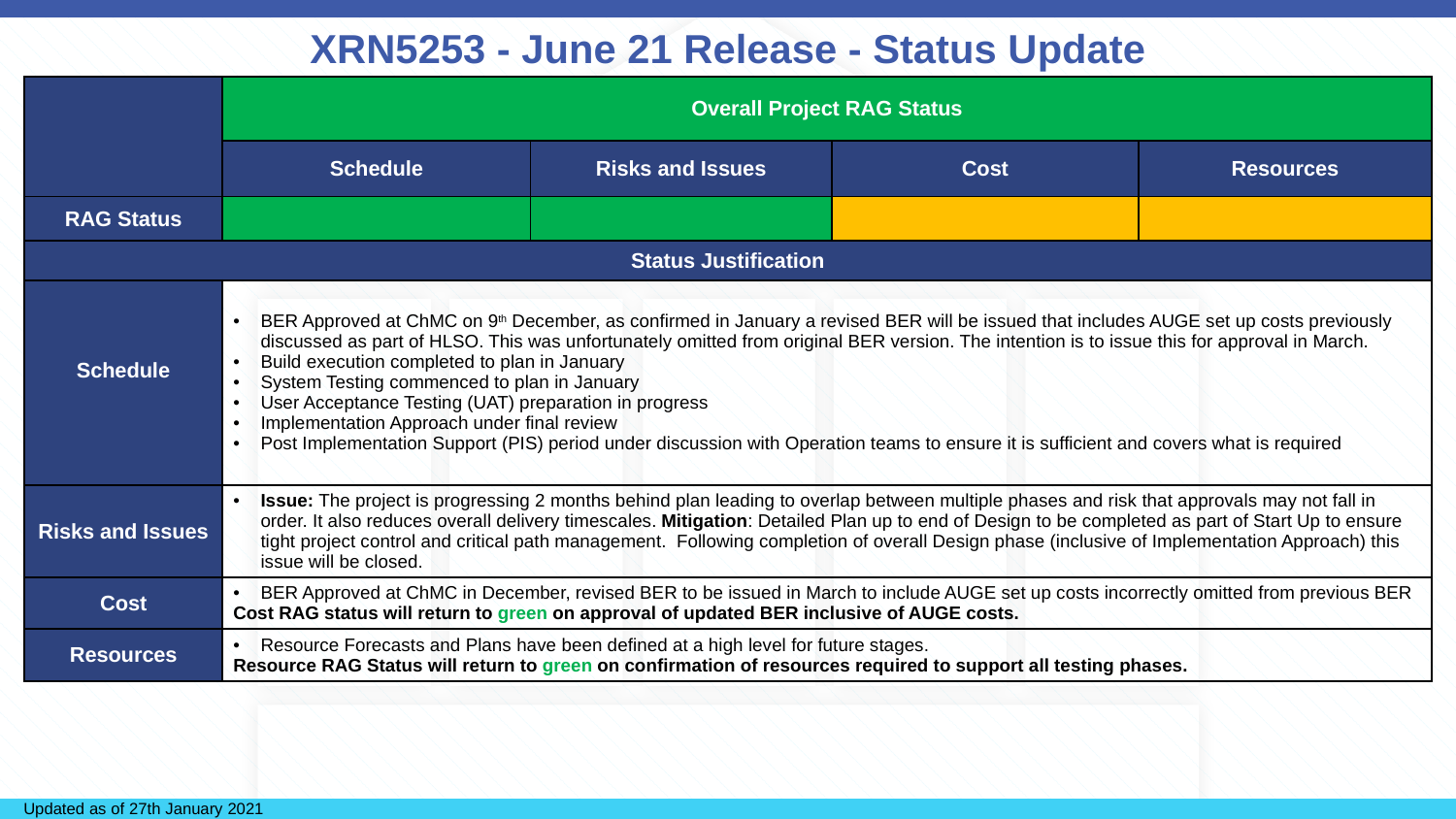

# XRN5253 - June 21 Release - Status Update
|  | Overall Project RAG Status |  |  |  |
| --- | --- | --- | --- | --- |
|  | Schedule | Risks and Issues | Cost | Resources |
| RAG Status |  |  |  |  |
| Status Justification |  |  |  |  |
| Schedule | BER Approved at ChMC on 9th December, as confirmed in January a revised BER will be issued that includes AUGE set up costs previously discussed as part of HLSO. This was unfortunately omitted from original BER version. The intention is to issue this for approval in March. Build execution completed to plan in January System Testing commenced to plan in January User Acceptance Testing (UAT) preparation in progress Implementation Approach under final review   Post Implementation Support (PIS) period under discussion with Operation teams to ensure it is sufficient and covers what is required |  |  |  |
| Risks and Issues | Issue: The project is progressing 2 months behind plan leading to overlap between multiple phases and risk that approvals may not fall in order. It also reduces overall delivery timescales. Mitigation: Detailed Plan up to end of Design to be completed as part of Start Up to ensure tight project control and critical path management.  Following completion of overall Design phase (inclusive of Implementation Approach) this issue will be closed. |  |  |  |
| Cost | BER Approved at ChMC in December, revised BER to be issued in March to include AUGE set up costs incorrectly omitted from previous BER Cost RAG status will return to green on approval of updated BER inclusive of AUGE costs. |  |  |  |
| Resources | Resource Forecasts and Plans have been defined at a high level for future stages. Resource RAG Status will return to green on confirmation of resources required to support all testing phases. |  |  |  |
Updated as of 27th January 2021